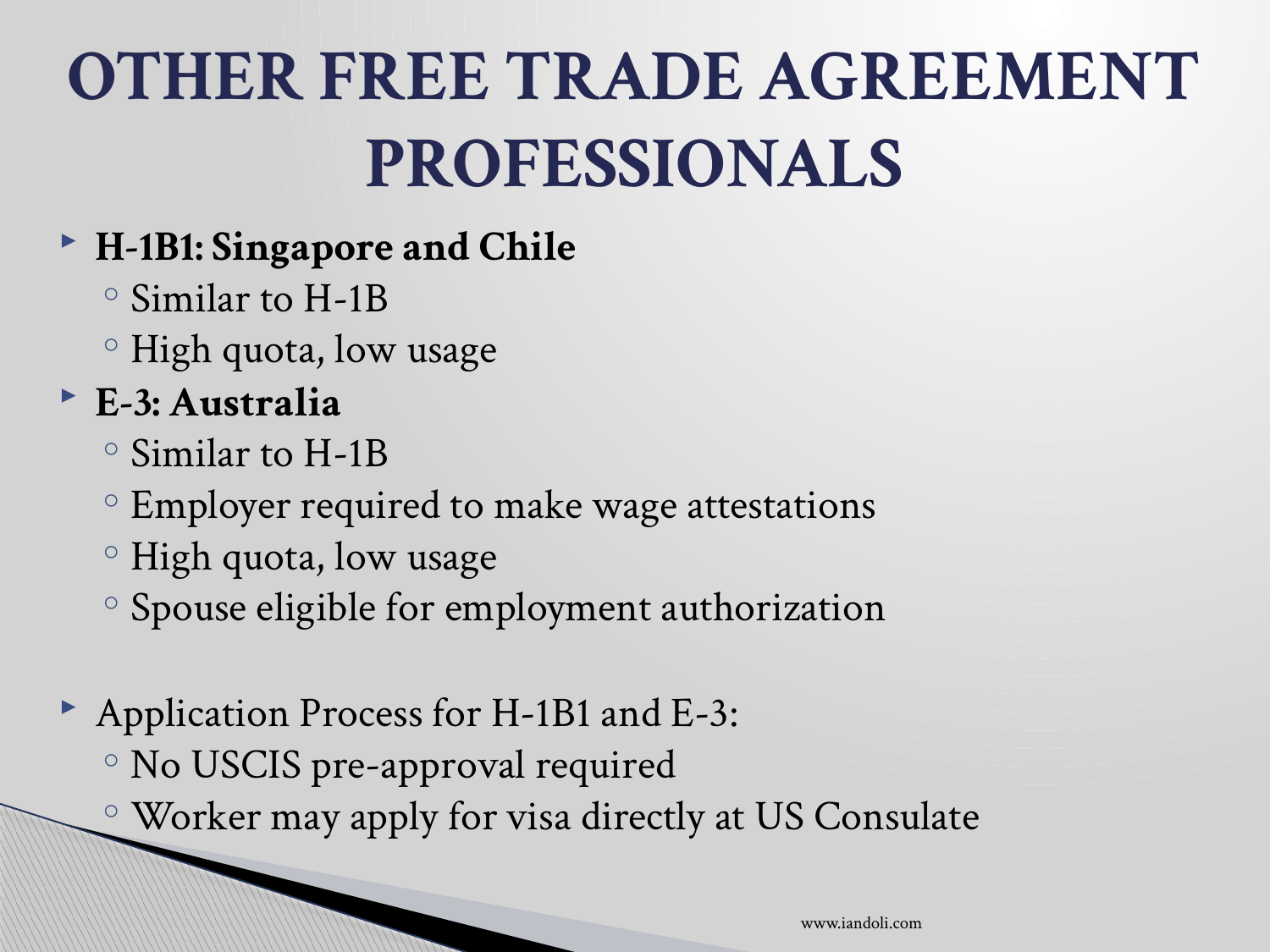

# Other FREE TRADE agreement Professionals
H-1B1: Singapore and Chile
Similar to H-1B
High quota, low usage
E-3: Australia
Similar to H-1B
Employer required to make wage attestations
High quota, low usage
Spouse eligible for employment authorization

Application Process for H-1B1 and E-3:
No USCIS pre-approval required
Worker may apply for visa directly at US Consulate
www.iandoli.com